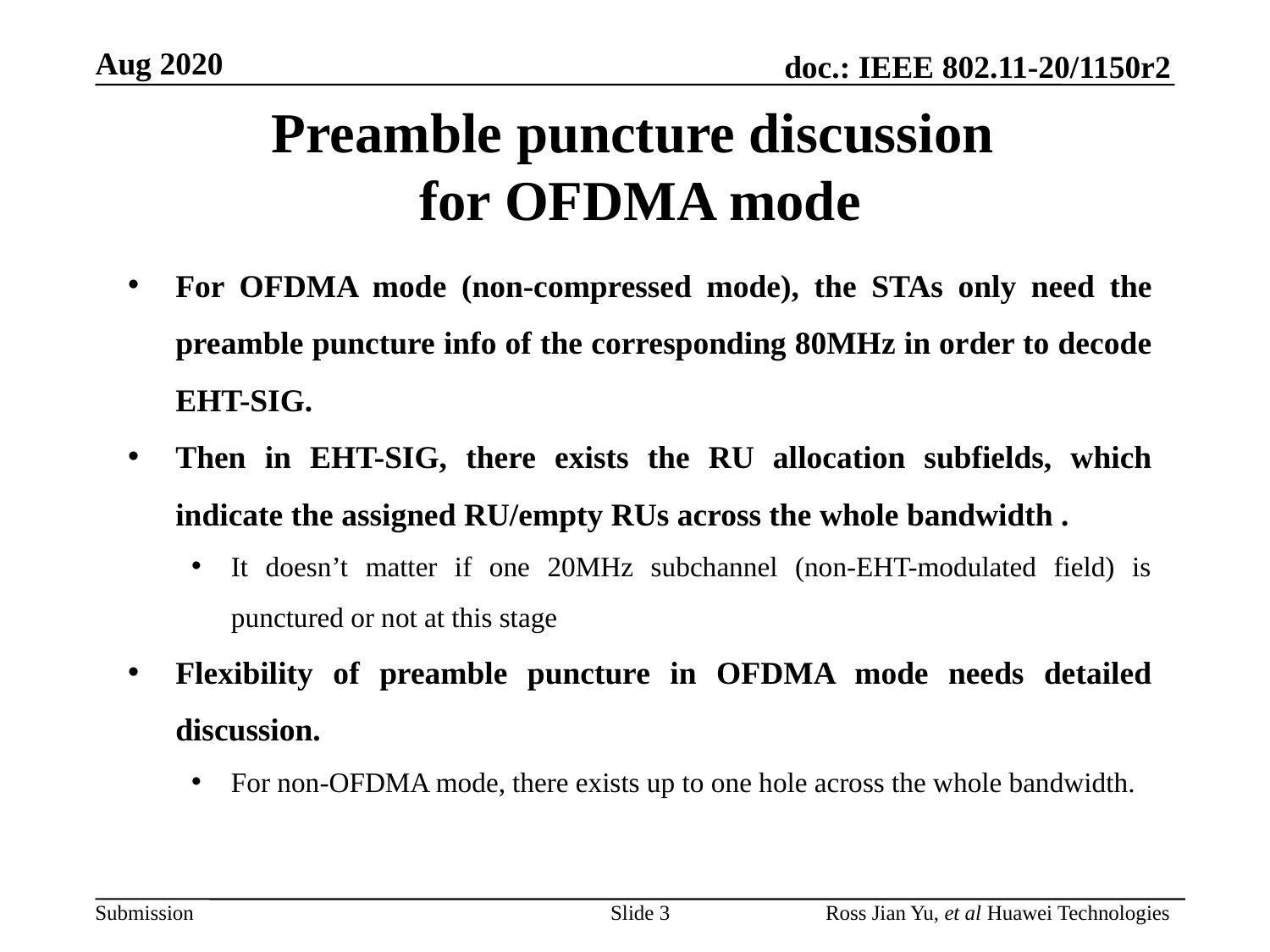

# Preamble puncture discussion for OFDMA mode
For OFDMA mode (non-compressed mode), the STAs only need the preamble puncture info of the corresponding 80MHz in order to decode EHT-SIG.
Then in EHT-SIG, there exists the RU allocation subfields, which indicate the assigned RU/empty RUs across the whole bandwidth .
It doesn’t matter if one 20MHz subchannel (non-EHT-modulated field) is punctured or not at this stage
Flexibility of preamble puncture in OFDMA mode needs detailed discussion.
For non-OFDMA mode, there exists up to one hole across the whole bandwidth.
Slide 3